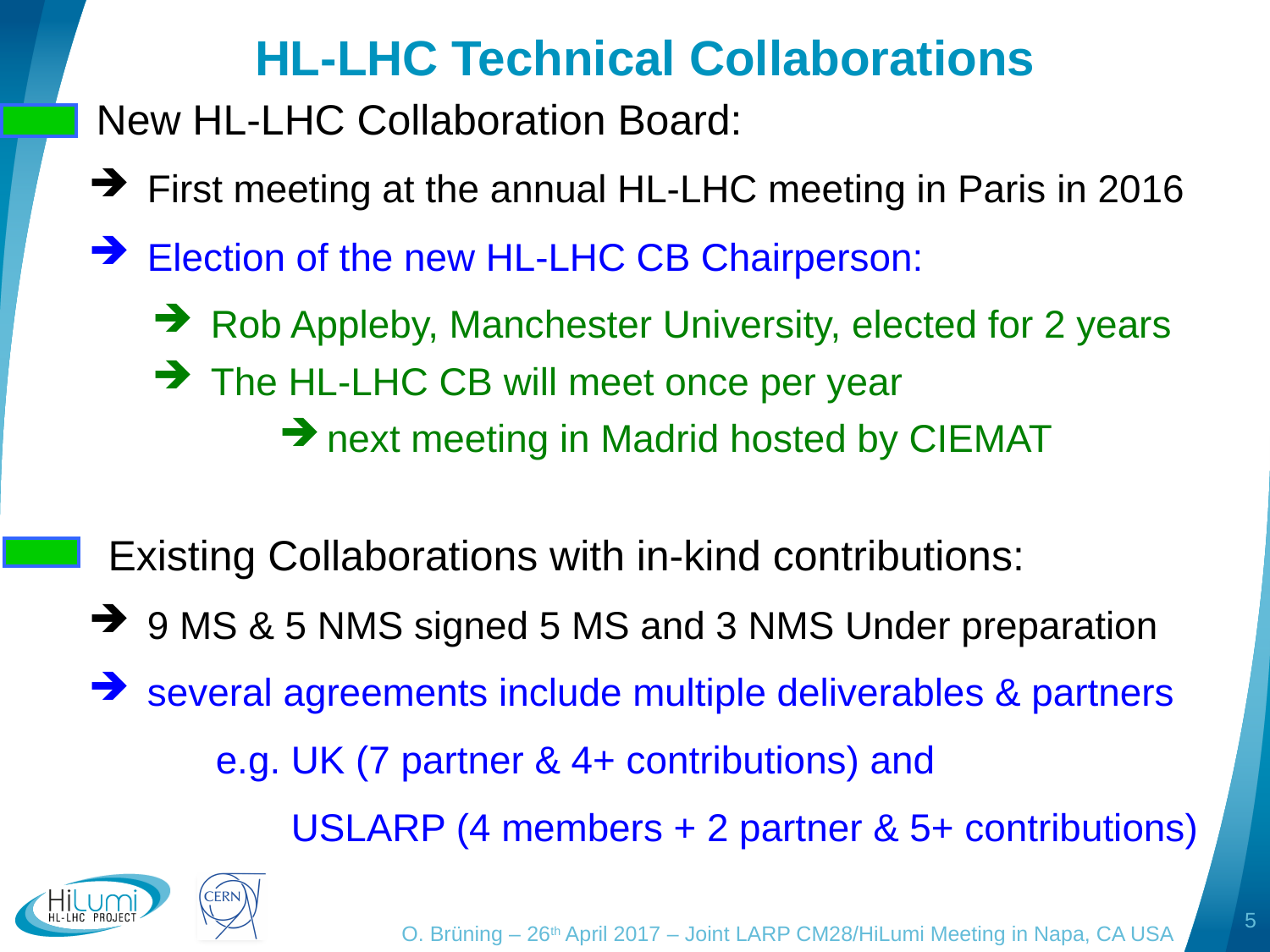

# HL-LHC Technical Collaborations
      New HL-LHC Collaboration Board:
 First meeting at the annual HL-LHC meeting in Paris in 2016
 Election of the new HL-LHC CB Chairperson:
 Rob Appleby, Manchester University, elected for 2 years
 The HL-LHC CB will meet once per year
next meeting in Madrid hosted by CIEMAT

       Existing Collaborations with in-kind contributions:
 9 MS & 5 NMS signed 5 MS and 3 NMS Under preparation
 several agreements include multiple deliverables & partners
	e.g. UK (7 partner & 4+ contributions) and
	       USLARP (4 members + 2 partner & 5+ contributions)

5
O. Brüning – 26th April 2017 – Joint LARP CM28/HiLumi Meeting in Napa, CA USA